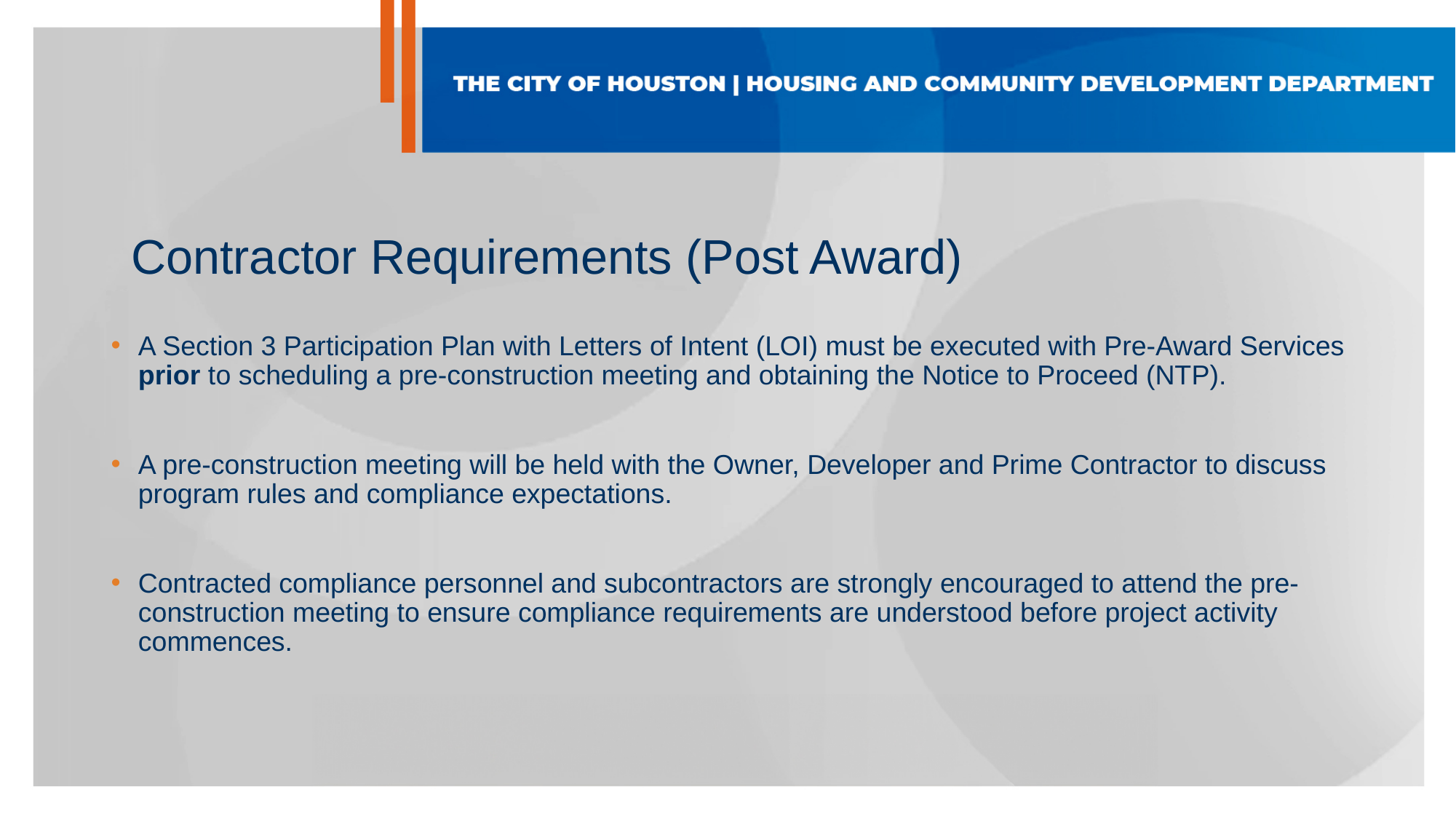

Contractor Requirements (Post Award)
A Section 3 Participation Plan with Letters of Intent (LOI) must be executed with Pre-Award Services prior to scheduling a pre-construction meeting and obtaining the Notice to Proceed (NTP).

A pre-construction meeting will be held with the Owner, Developer and Prime Contractor to discuss program rules and compliance expectations.

Contracted compliance personnel and subcontractors are strongly encouraged to attend the pre-construction meeting to ensure compliance requirements are understood before project activity commences.